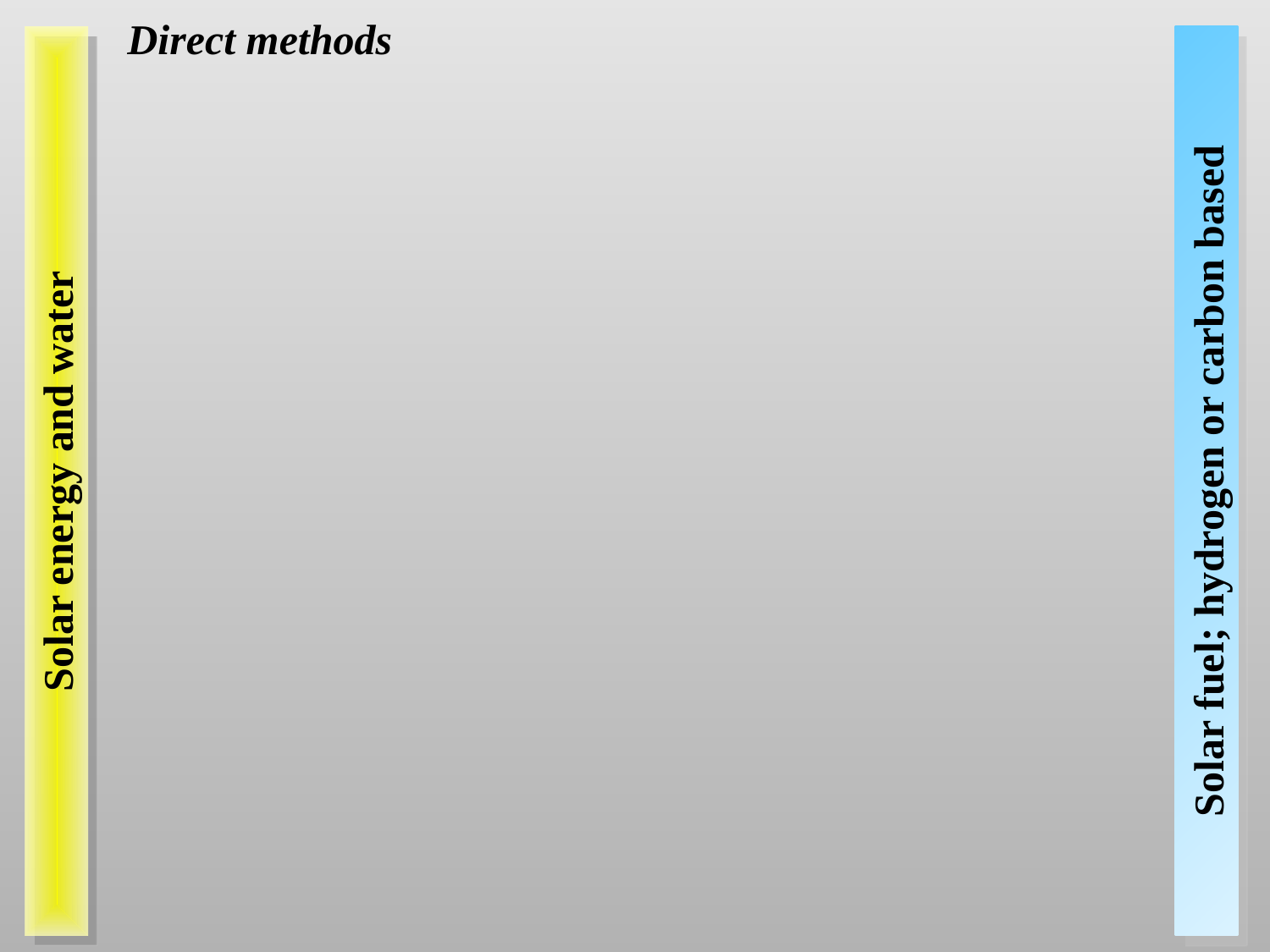

Direct methods
Solar fuel; hydrogen or carbon based
Solar energy and water